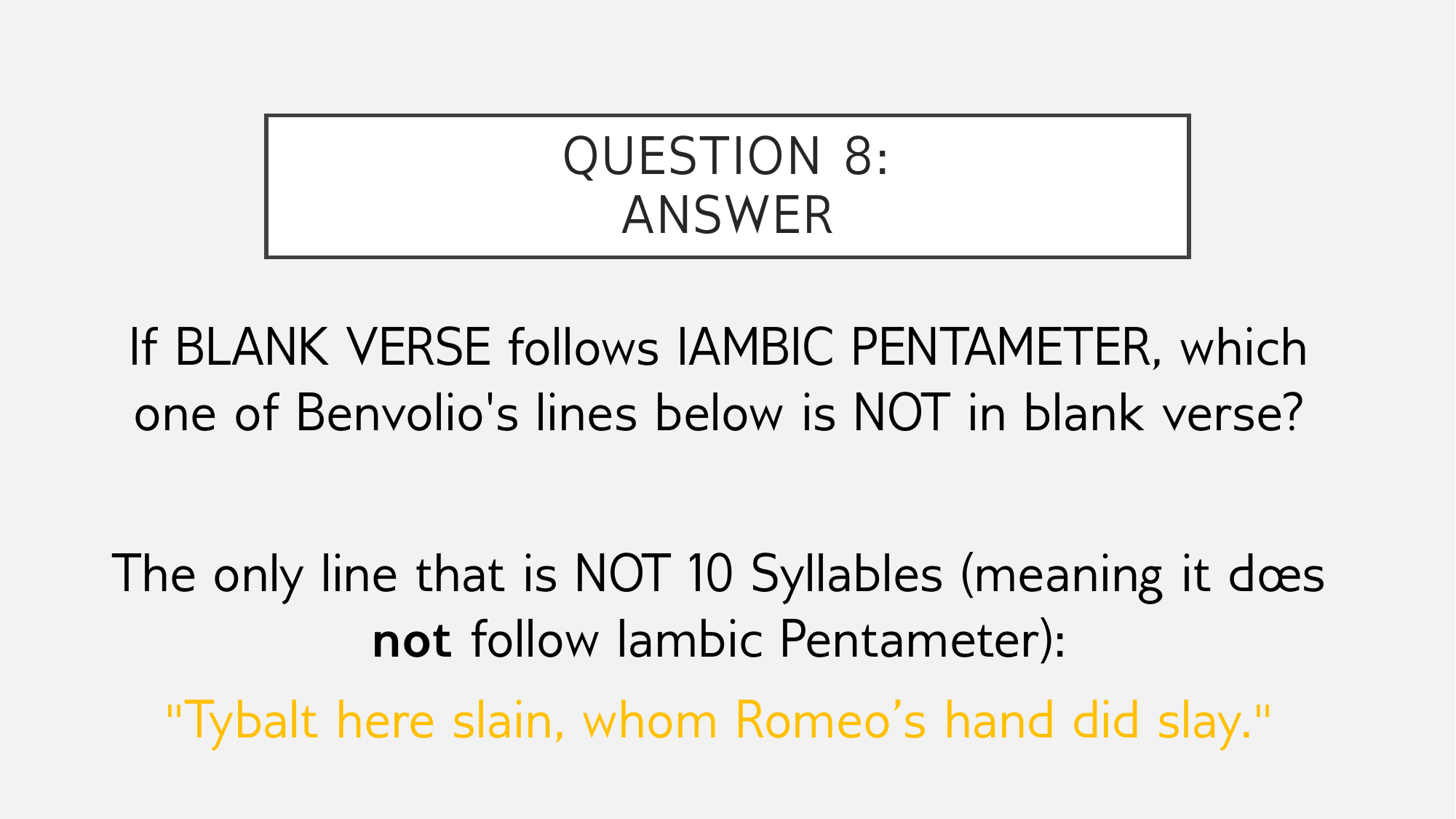

# Question 8: Answer
If BLANK VERSE follows IAMBIC PENTAMETER, which one of Benvolio's lines below is NOT in blank verse?

The only line that is NOT 10 Syllables (meaning it does not follow Iambic Pentameter):
"Tybalt here slain, whom Romeo’s hand did slay."